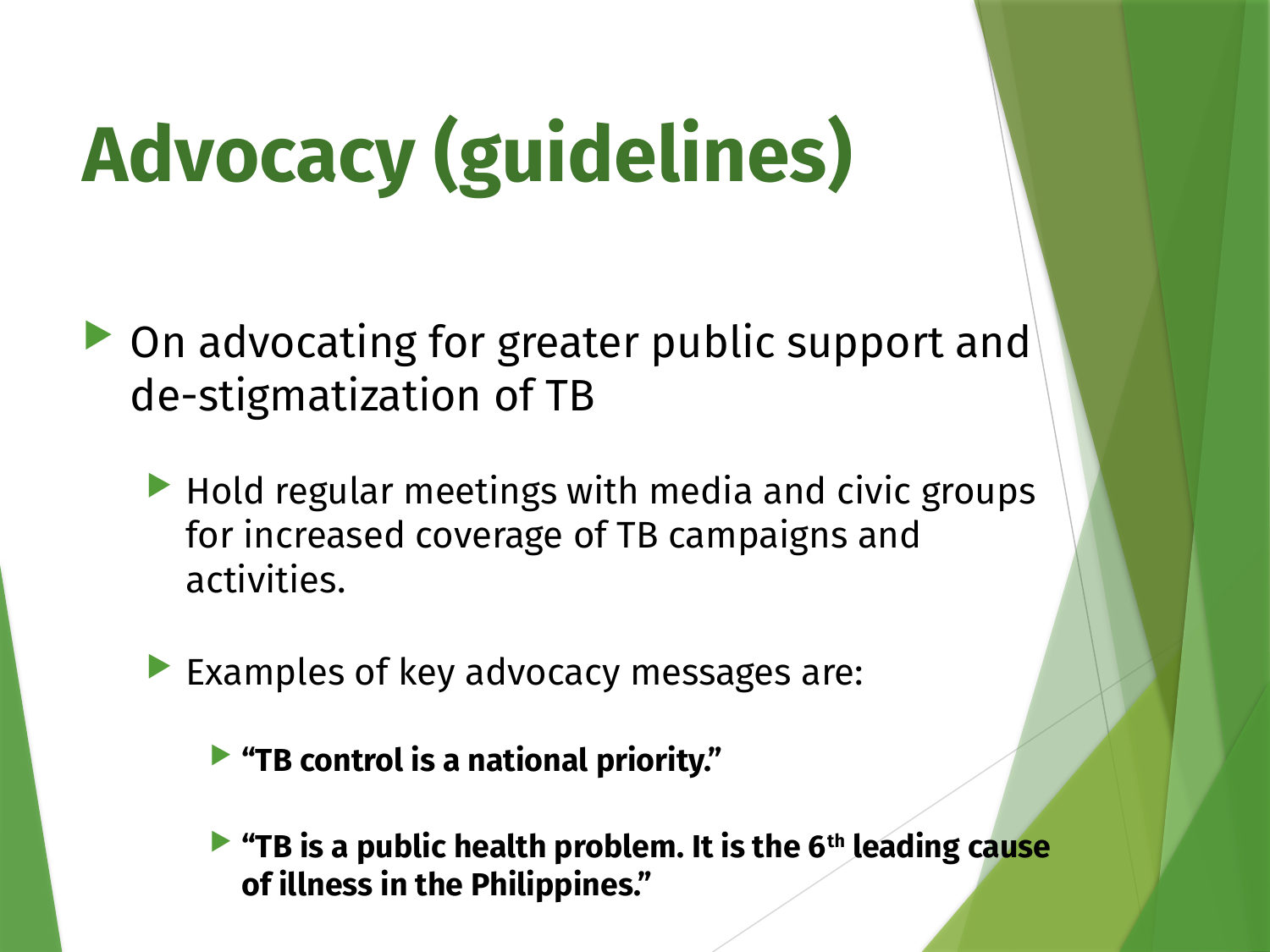

# Advocacy (guidelines)
On advocating for greater public support and de-stigmatization of TB
Hold regular meetings with media and civic groups for increased coverage of TB campaigns and activities.
Examples of key advocacy messages are:
“TB control is a national priority.”
“TB is a public health problem. It is the 6th leading cause of illness in the Philippines.”